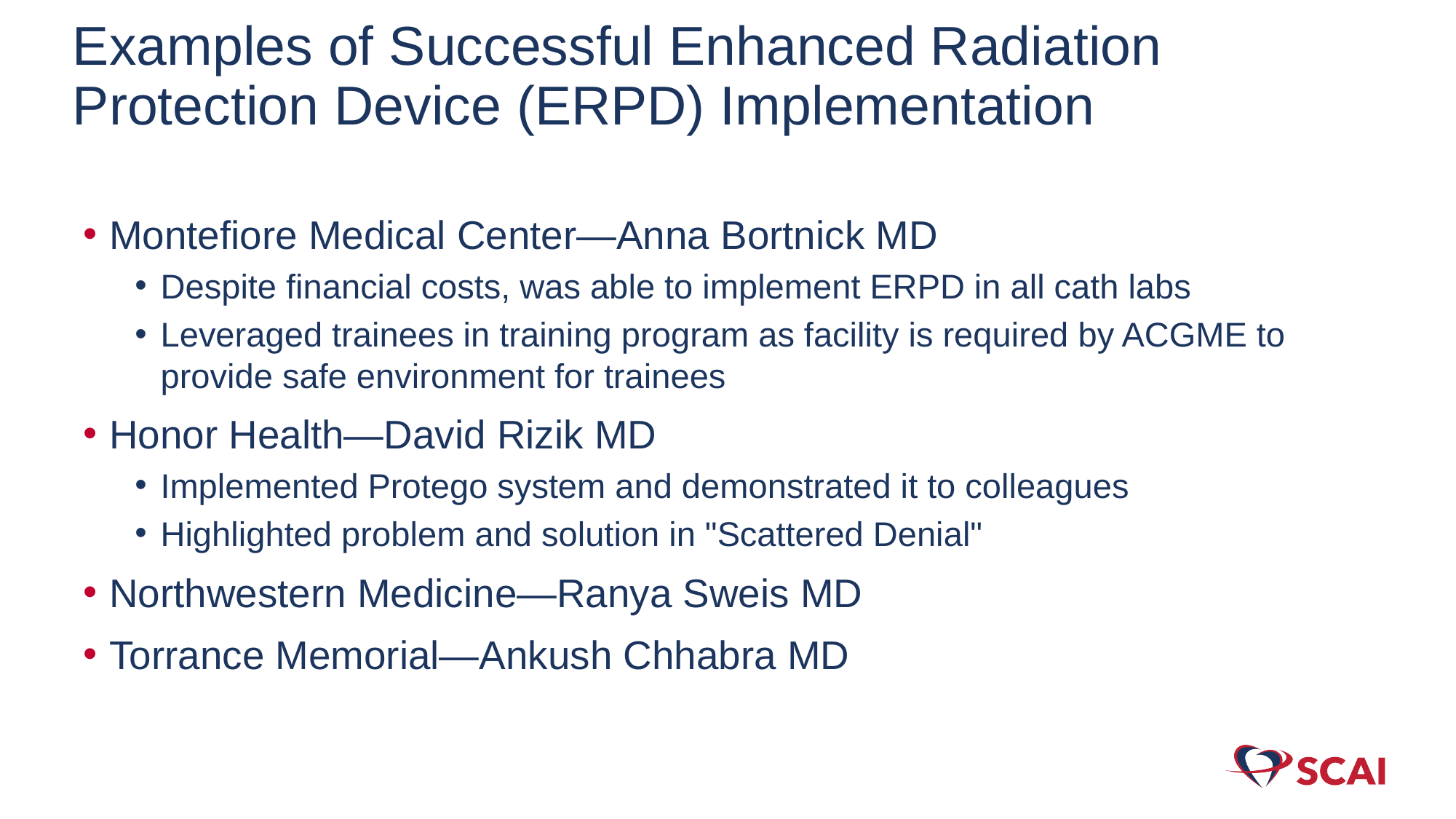

# Examples of Successful Enhanced Radiation Protection Device (ERPD) Implementation
Montefiore Medical Center—Anna Bortnick MD
Despite financial costs, was able to implement ERPD in all cath labs
Leveraged trainees in training program as facility is required by ACGME to provide safe environment for trainees
Honor Health—David Rizik MD
Implemented Protego system and demonstrated it to colleagues
Highlighted problem and solution in "Scattered Denial"
Northwestern Medicine—Ranya Sweis MD
Torrance Memorial—Ankush Chhabra MD